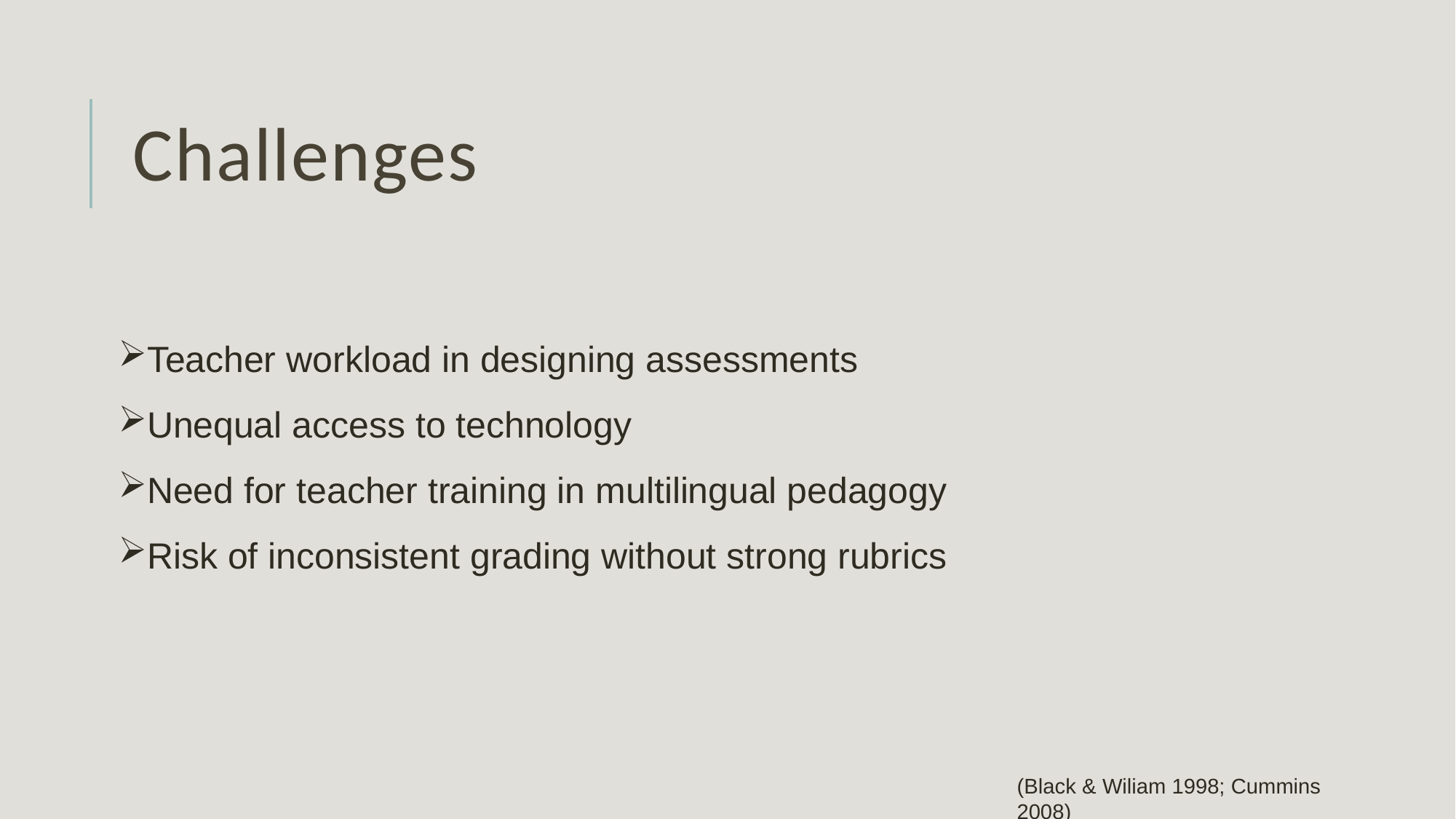

# Challenges
Teacher workload in designing assessments
Unequal access to technology
Need for teacher training in multilingual pedagogy
Risk of inconsistent grading without strong rubrics

(Black & Wiliam 1998; Cummins 2008)